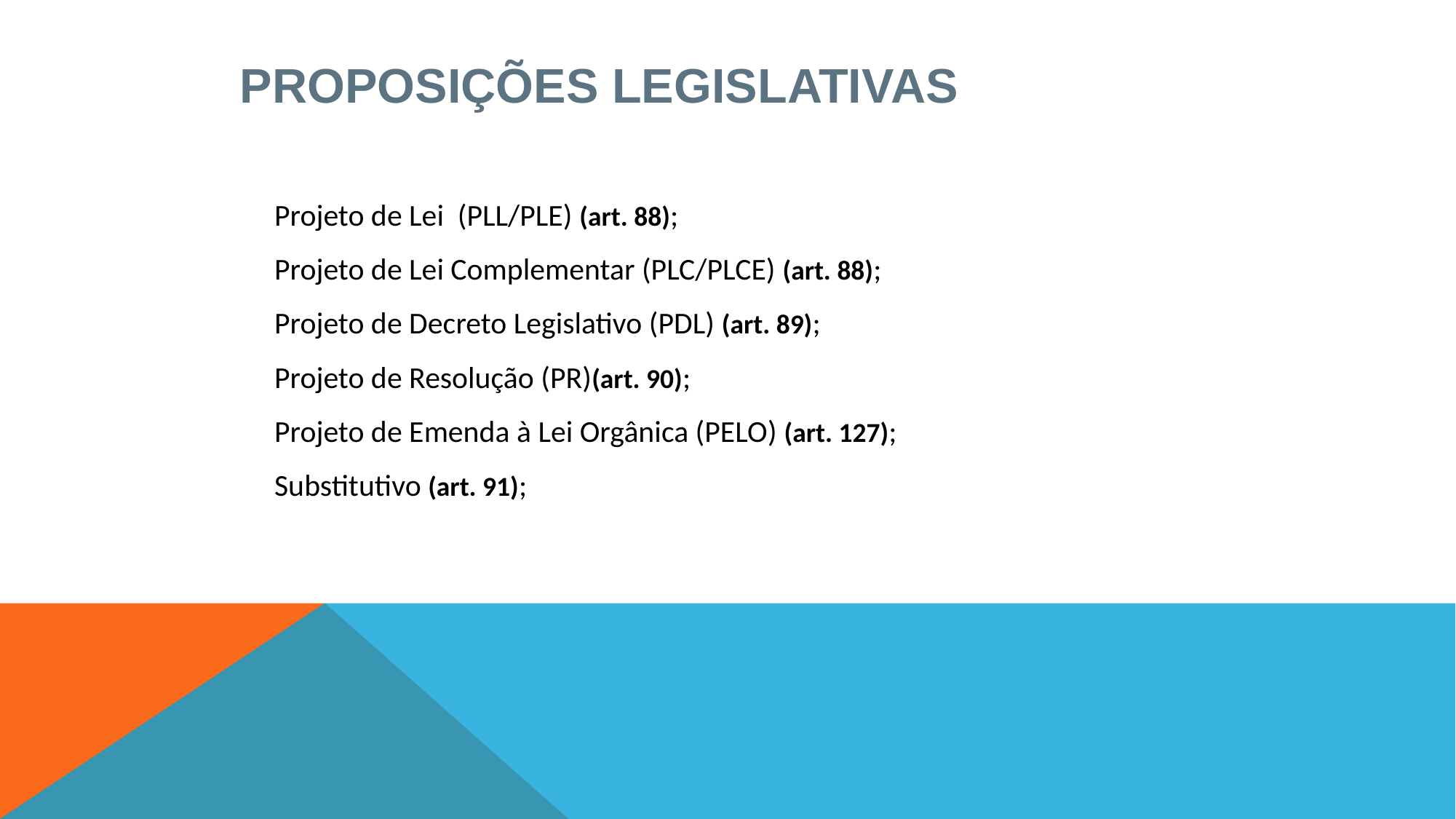

PROPOSIÇÕES LEGISLATIVAS
Projeto de Lei  (PLL/PLE) (art. 88);
Projeto de Lei Complementar (PLC/PLCE) (art. 88);
Projeto de Decreto Legislativo (PDL) (art. 89);
Projeto de Resolução (PR)(art. 90);
Projeto de Emenda à Lei Orgânica (PELO) (art. 127);
Substitutivo (art. 91);